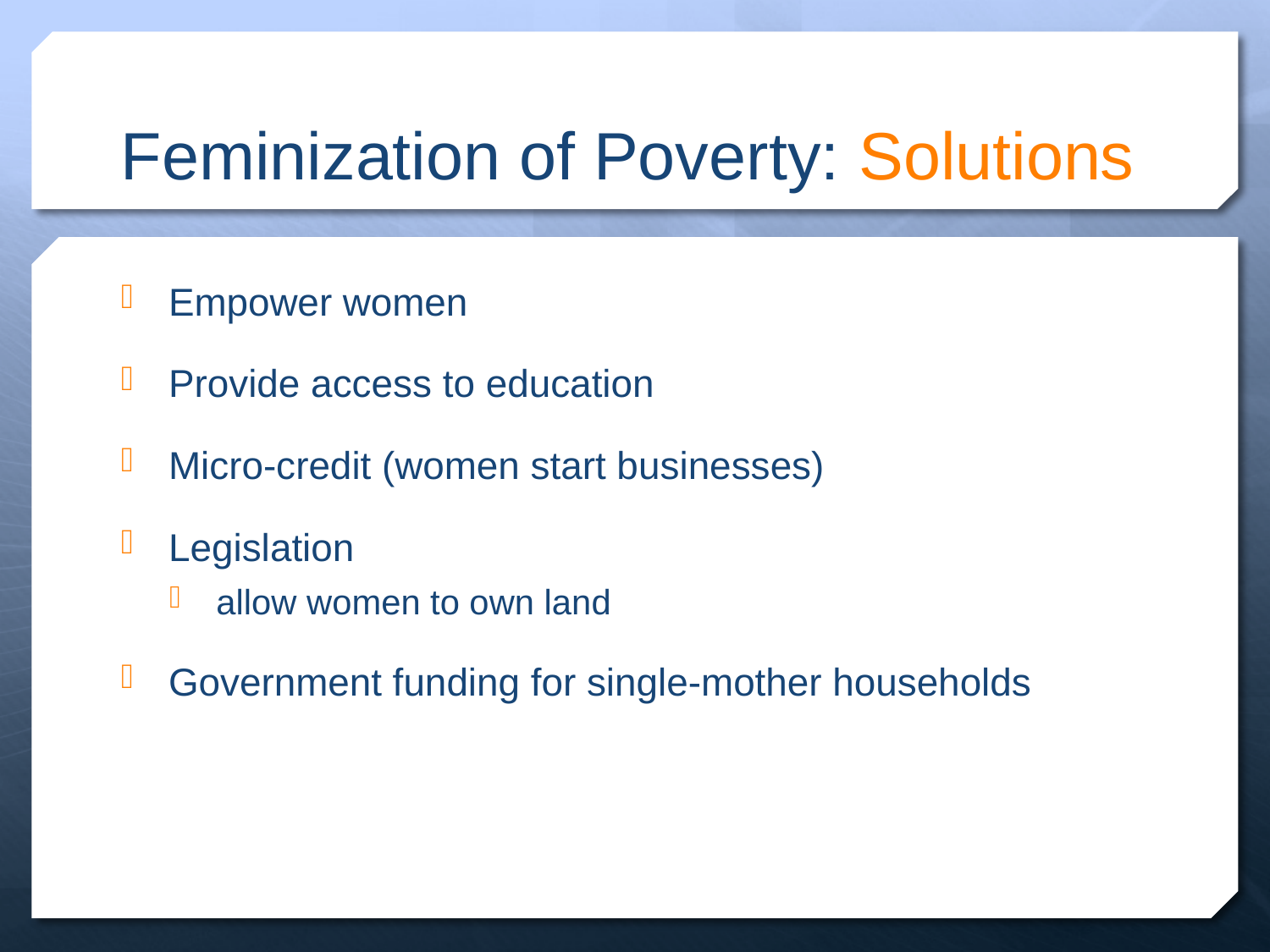

# Feminization of Poverty: Solutions
Empower women
Provide access to education
Micro-credit (women start businesses)
Legislation
allow women to own land
Government funding for single-mother households